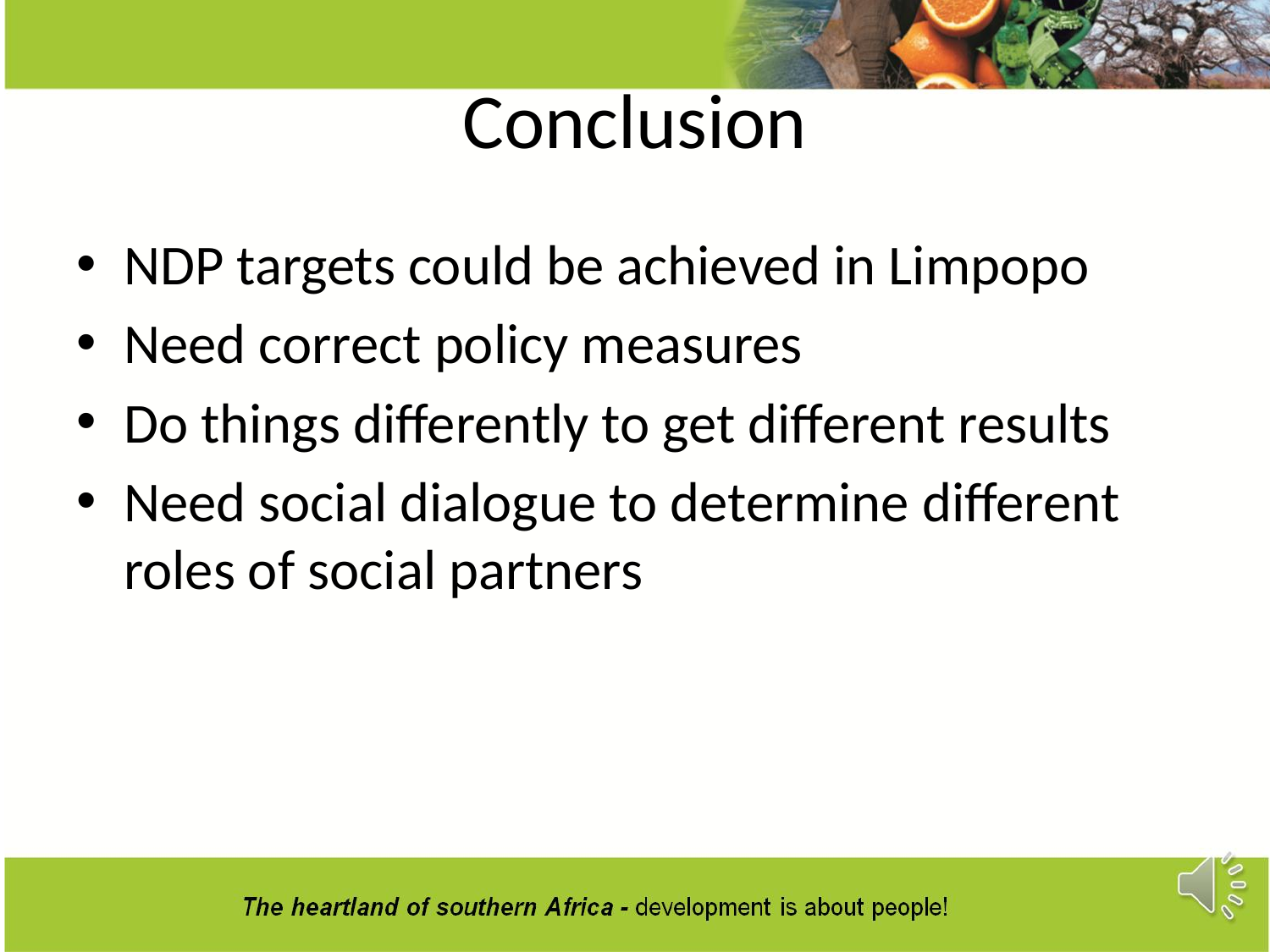

# Conclusion
NDP targets could be achieved in Limpopo
Need correct policy measures
Do things differently to get different results
Need social dialogue to determine different roles of social partners